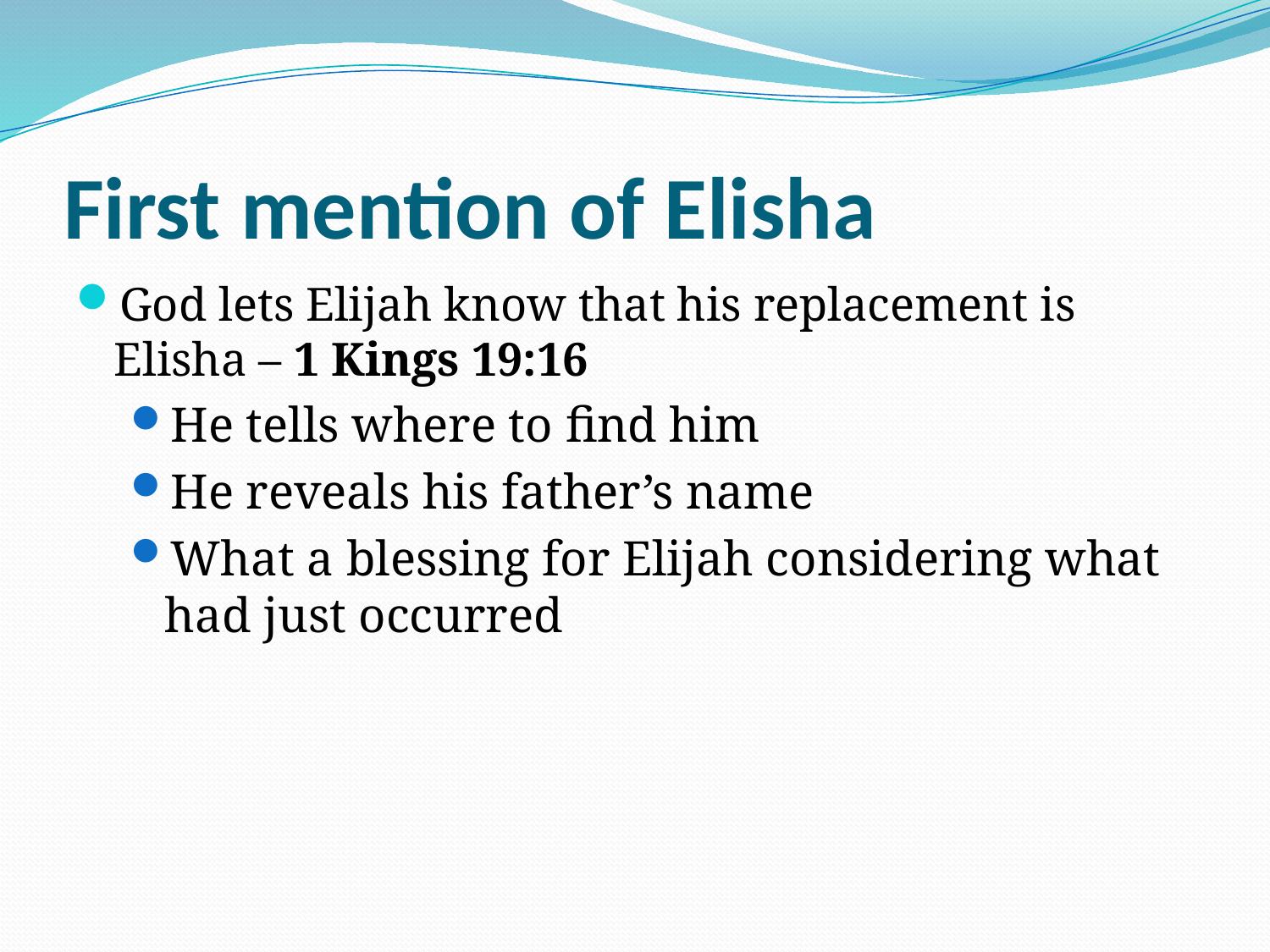

# First mention of Elisha
God lets Elijah know that his replacement is Elisha – 1 Kings 19:16
He tells where to find him
He reveals his father’s name
What a blessing for Elijah considering what had just occurred